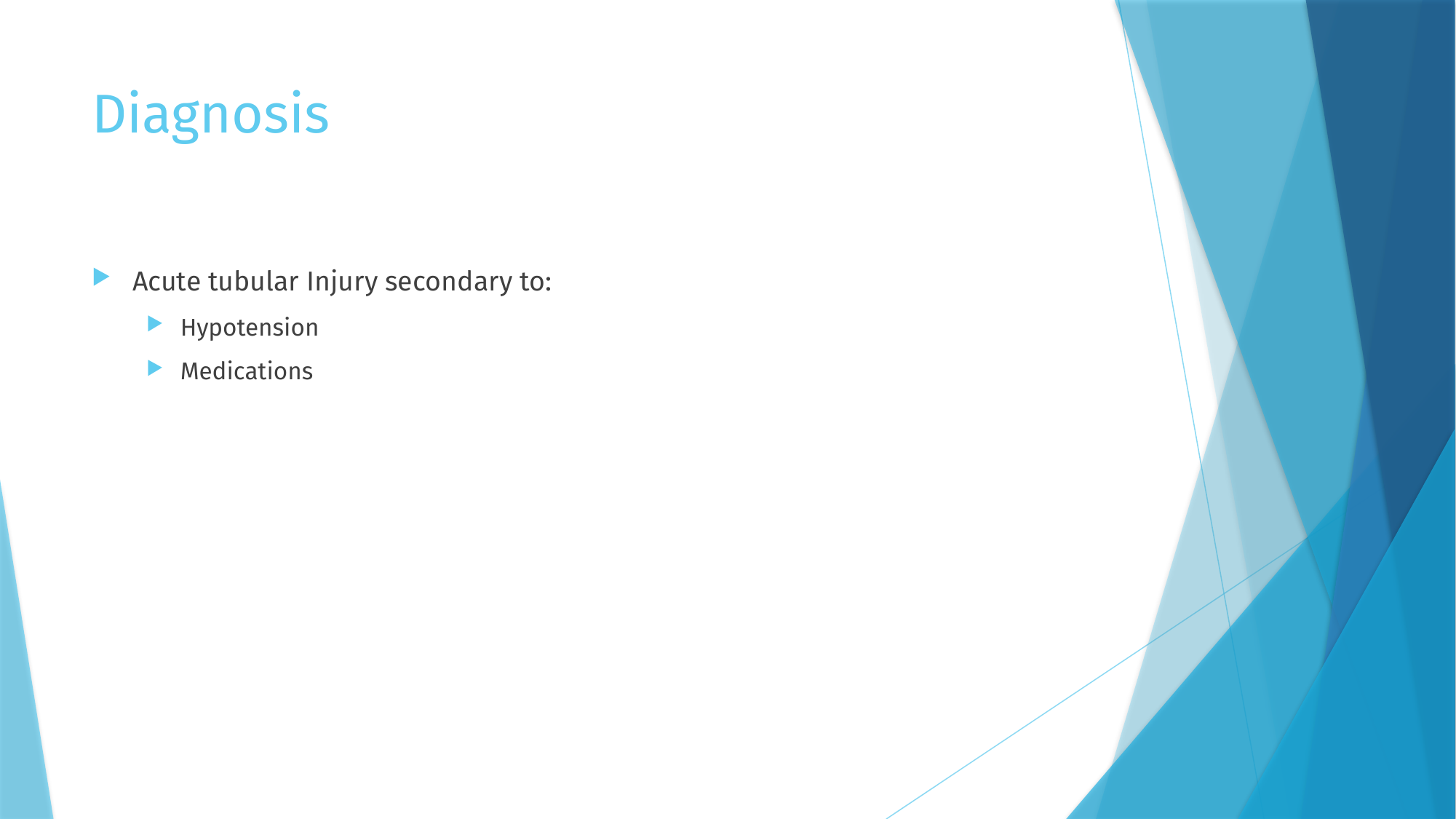

# Diagnosis
Acute tubular Injury secondary to:
Hypotension
Medications